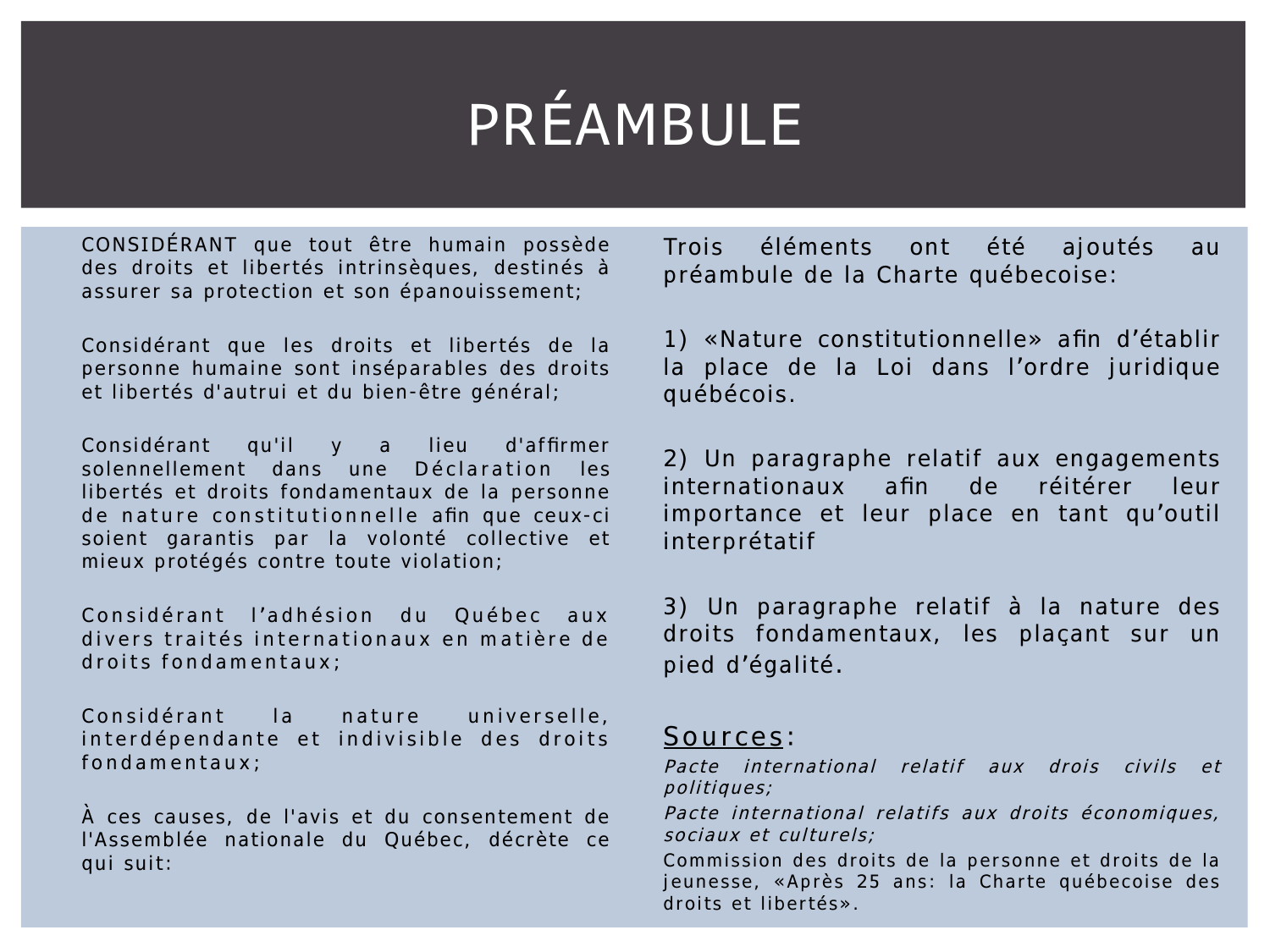

# PRÉAMBULE
CONSIDÉRANT que tout être humain possède des droits et libertés intrinsèques, destinés à assurer sa protection et son épanouissement;

Considérant que les droits et libertés de la personne humaine sont inséparables des droits et libertés d'autrui et du bien-être général;

Considérant qu'il y a lieu d'affirmer solennellement dans une Déclaration les libertés et droits fondamentaux de la personne de nature constitutionnelle afin que ceux-ci soient garantis par la volonté collective et mieux protégés contre toute violation;

Considérant l’adhésion du Québec aux divers traités internationaux en matière de droits fondamentaux;

Considérant la nature universelle, interdépendante et indivisible des droits fondamentaux;

À ces causes, de l'avis et du consentement de l'Assemblée nationale du Québec, décrète ce qui suit:

Trois éléments ont été ajoutés au préambule de la Charte québecoise:

1) «Nature constitutionnelle» afin d’établir la place de la Loi dans l’ordre juridique québécois.

2) Un paragraphe relatif aux engagements internationaux afin de réitérer leur importance et leur place en tant qu’outil interprétatif

3) Un paragraphe relatif à la nature des droits fondamentaux, les plaçant sur un pied d’égalité.

Sources:
Pacte international relatif aux drois civils et politiques;
Pacte international relatifs aux droits économiques, sociaux et culturels;
Commission des droits de la personne et droits de la jeunesse, «Après 25 ans: la Charte québecoise des droits et libertés».